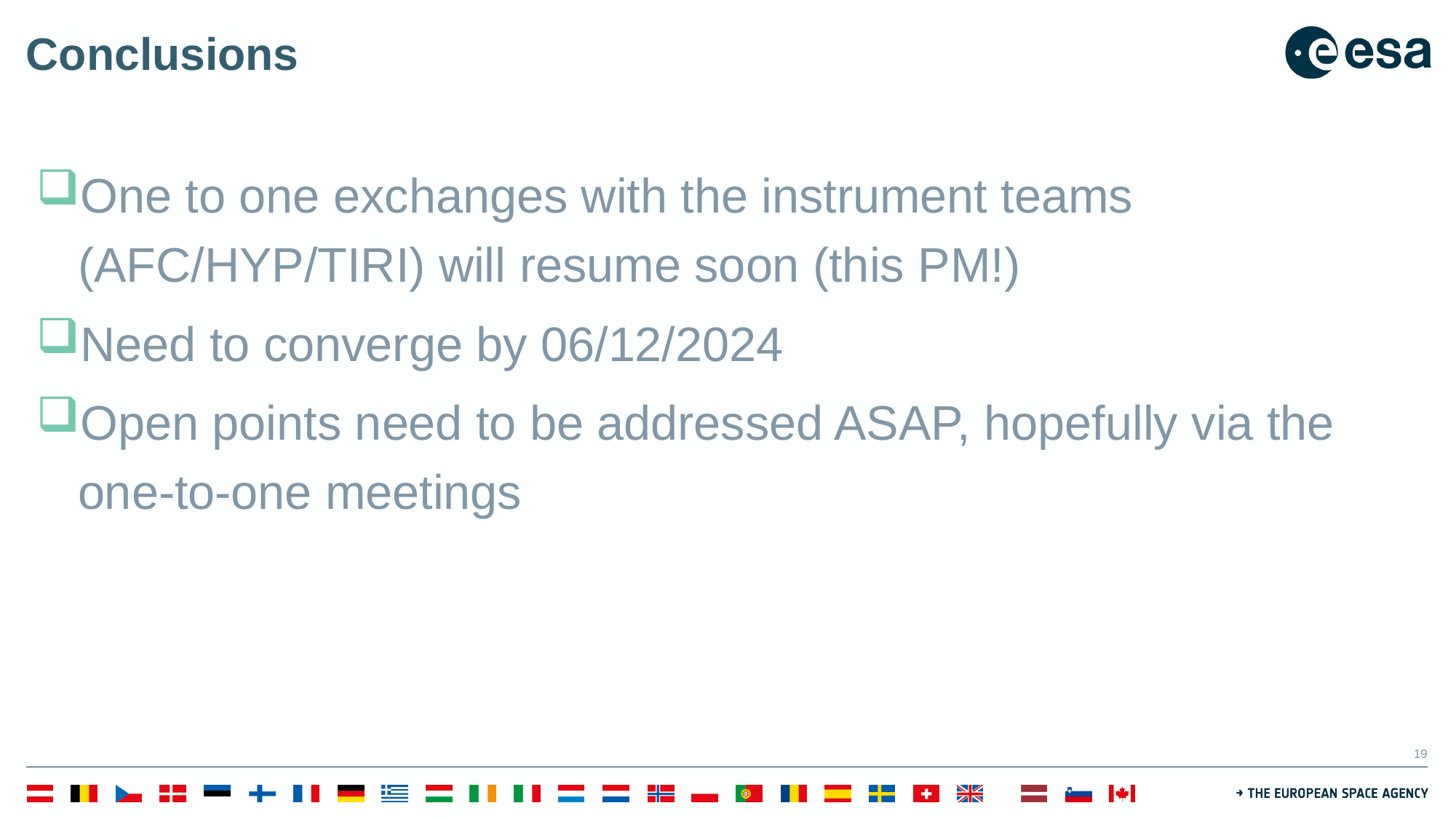

# Conclusions

One to one exchanges with the instrument teams (AFC/HYP/TIRI) will resume soon (this PM!)
Need to converge by 06/12/2024
Open points need to be addressed ASAP, hopefully via the one-to-one meetings